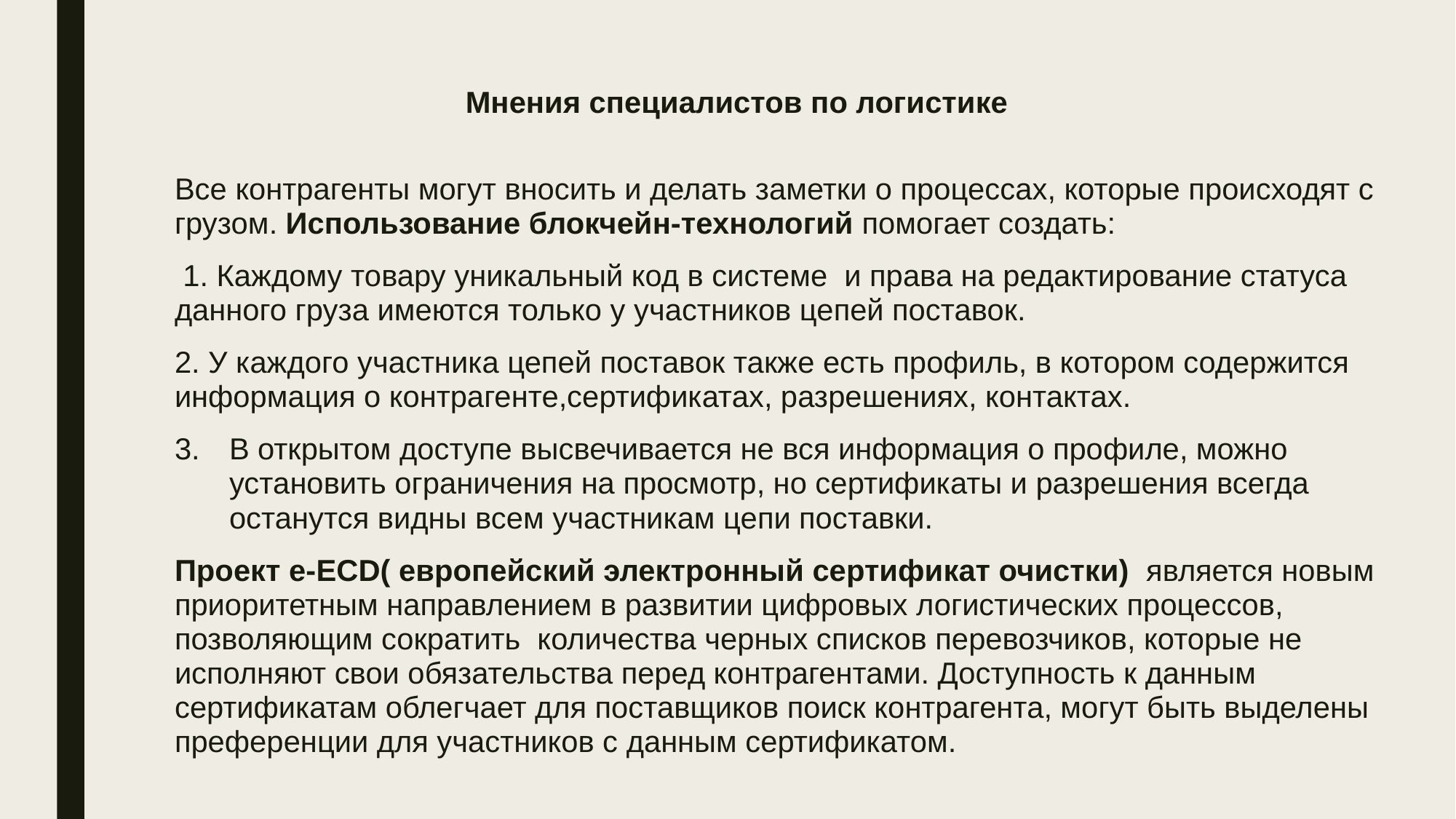

# Мнения специалистов по логистике
Все контрагенты могут вносить и делать заметки о процессах, которые происходят с грузом. Использование блокчейн-технологий помогает создать:
 1. Каждому товару уникальный код в системе  и права на редактирование статуса данного груза имеются только у участников цепей поставок.
2. У каждого участника цепей поставок также есть профиль, в котором содержится информация о контрагенте,сертификатах, разрешениях, контактах.
В открытом доступе высвечивается не вся информация о профиле, можно установить ограничения на просмотр, но сертификаты и разрешения всегда останутся видны всем участникам цепи поставки.
Проект е-ECD( европейский электронный сертификат очистки)  является новым приоритетным направлением в развитии цифровых логистических процессов, позволяющим сократить  количества черных списков перевозчиков, которые не исполняют свои обязательства перед контрагентами. Доступность к данным сертификатам облегчает для поставщиков поиск контрагента, могут быть выделены преференции для участников с данным сертификатом.